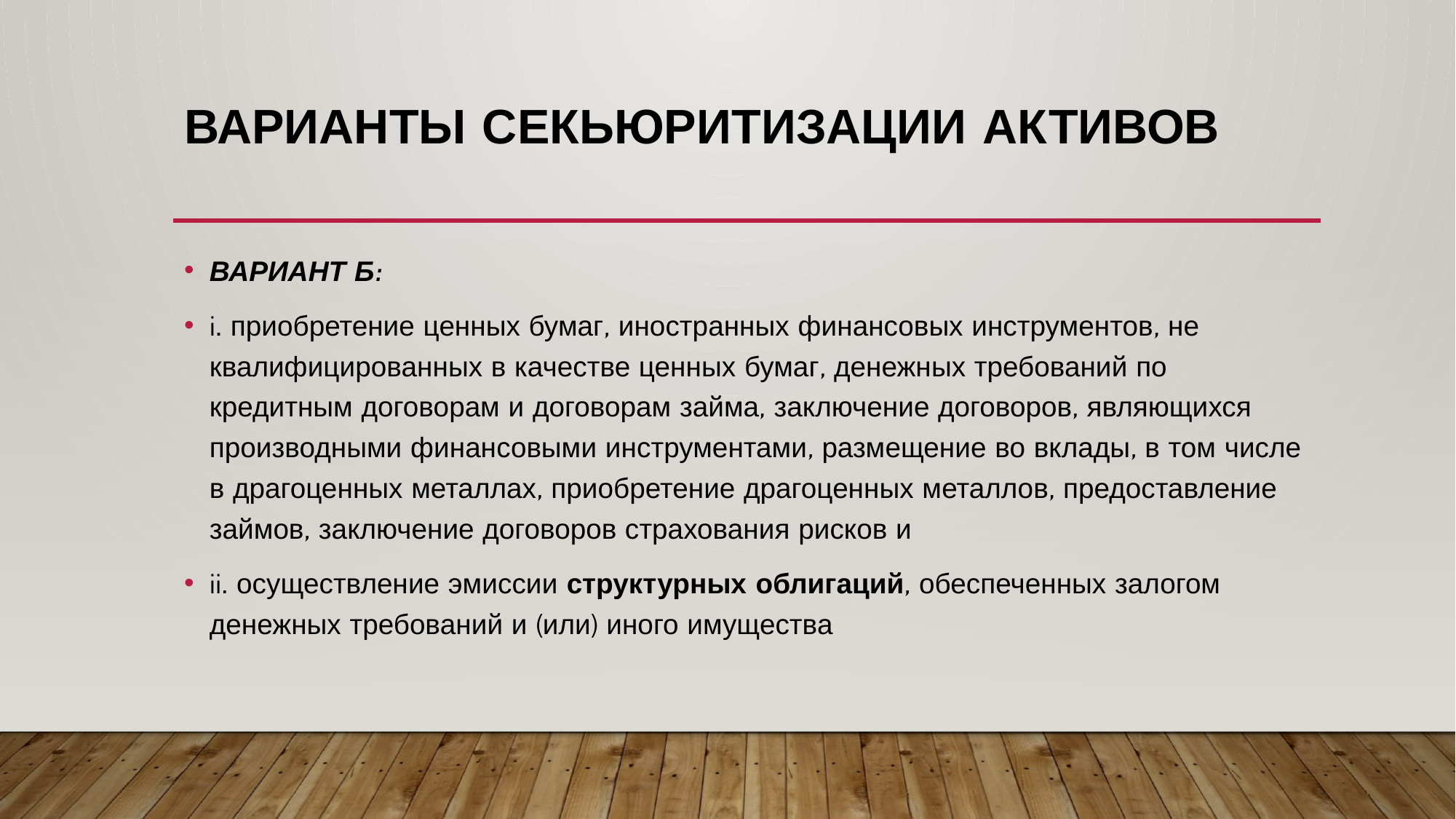

# Варианты секьюритизации активов
ВАРИАНТ Б:
i. приобретение ценных бумаг, иностранных финансовых инструментов, не квалифицированных в качестве ценных бумаг, денежных требований по кредитным договорам и договорам займа, заключение договоров, являющихся производными финансовыми инструментами, размещение во вклады, в том числе в драгоценных металлах, приобретение драгоценных металлов, предоставление займов, заключение договоров страхования рисков и
ii. осуществление эмиссии структурных облигаций, обеспеченных залогом денежных требований и (или) иного имущества